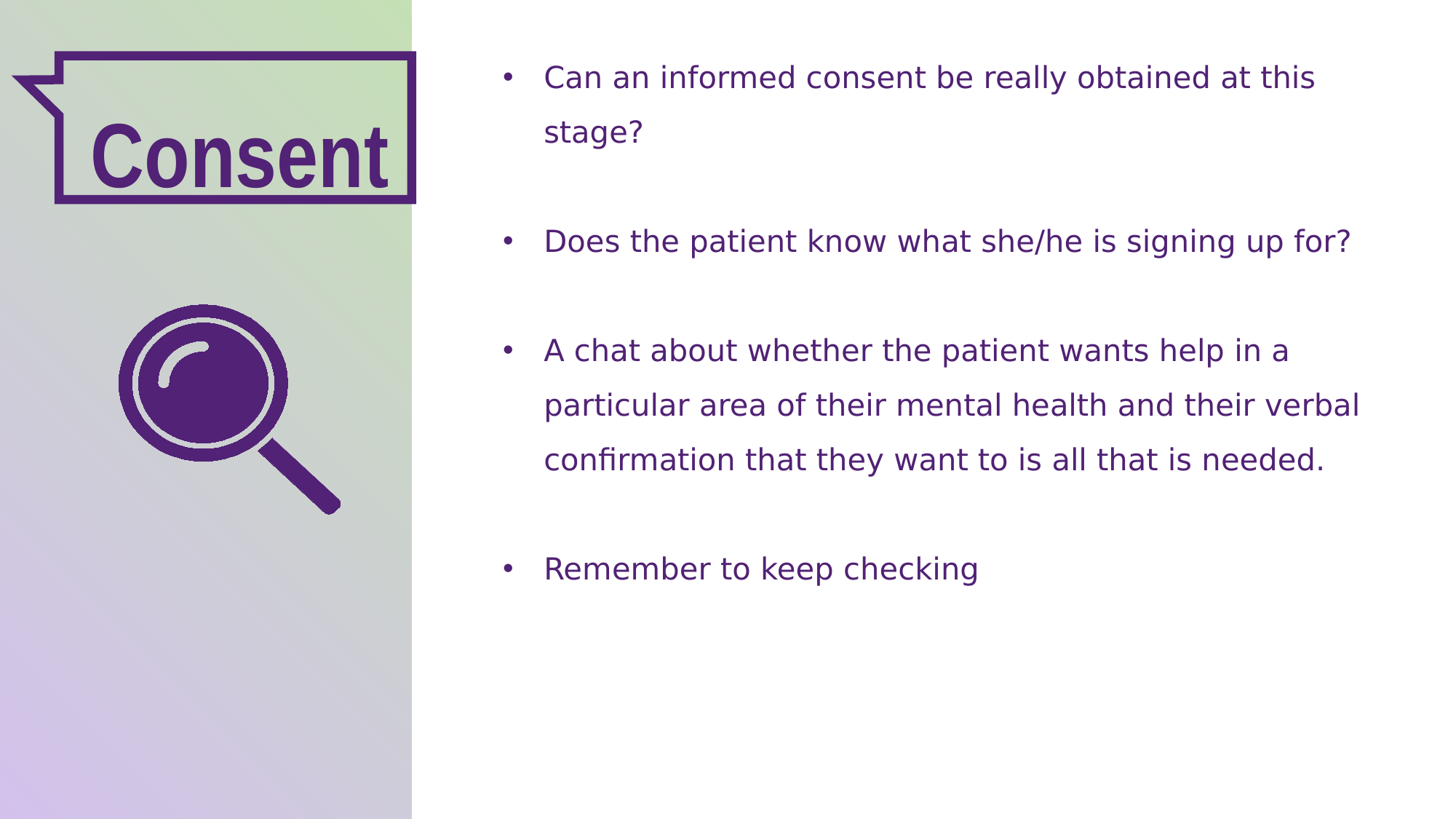

Can an informed consent be really obtained at this stage?

Does the patient know what she/he is signing up for?

A chat about whether the patient wants help in a particular area of their mental health and their verbal confirmation that they want to is all that is needed.

Remember to keep checking

Consent